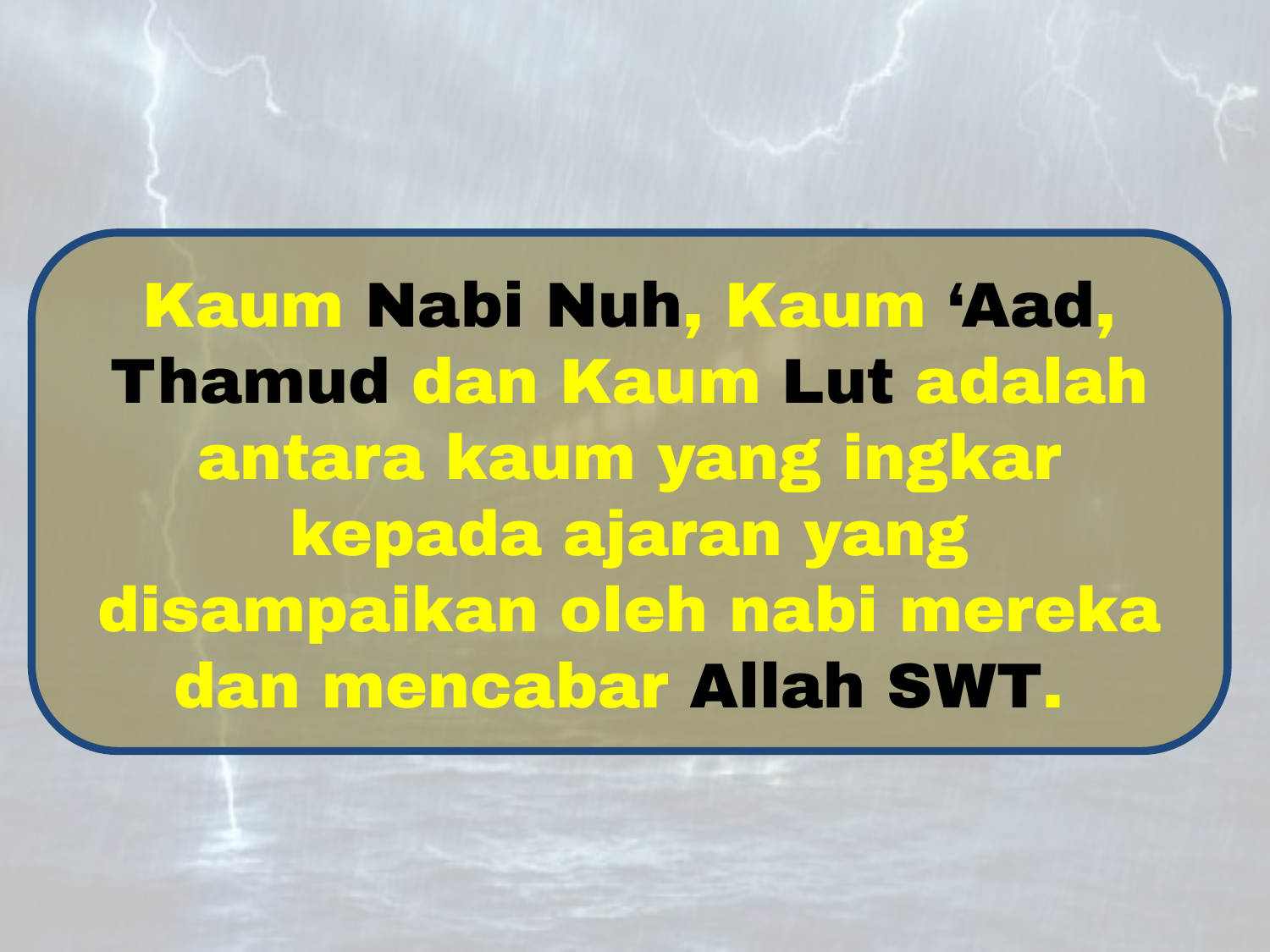

Kaum Nabi Nuh, Kaum ‘Aad, Thamud dan Kaum Lut adalah antara kaum yang ingkar kepada ajaran yang disampaikan oleh nabi mereka dan mencabar Allah SWT.